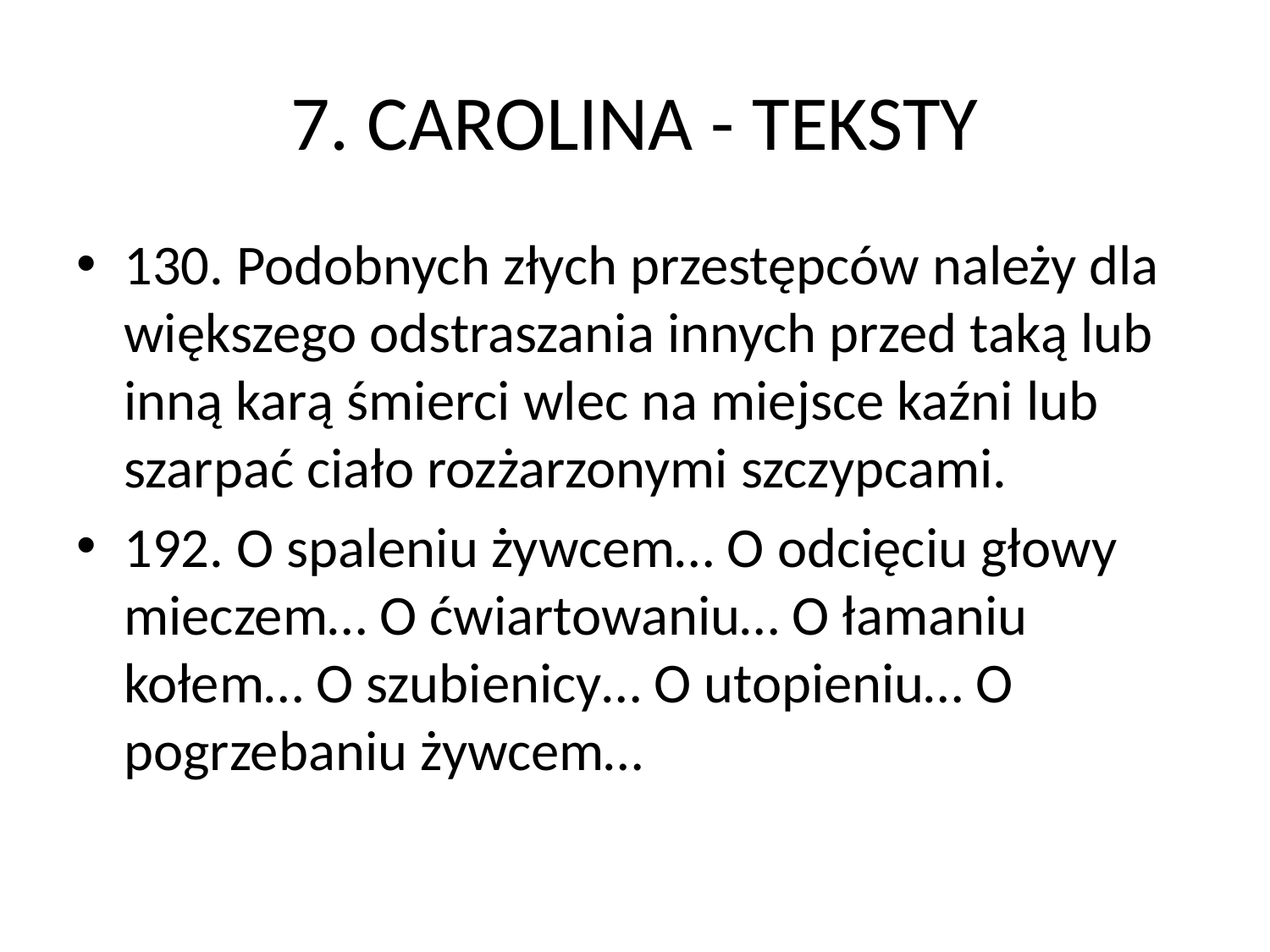

# 7. CAROLINA - TEKSTY
130. Podobnych złych przestępców należy dla większego odstraszania innych przed taką lub inną karą śmierci wlec na miejsce kaźni lub szarpać ciało rozżarzonymi szczypcami.
192. O spaleniu żywcem… O odcięciu głowy mieczem… O ćwiartowaniu… O łamaniu kołem… O szubienicy… O utopieniu… O pogrzebaniu żywcem…